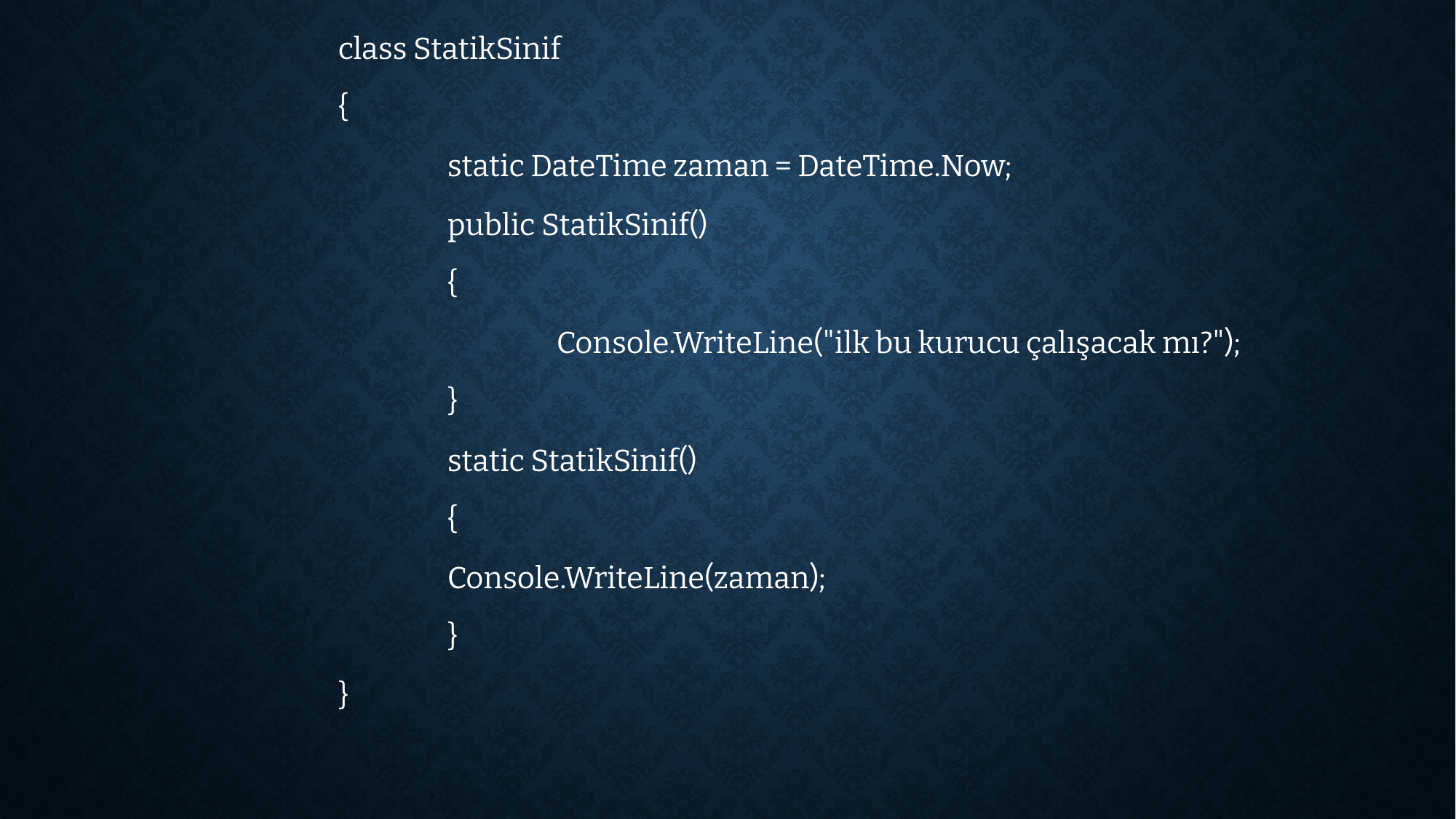

class StatikSinif
		{
			static DateTime zaman = DateTime.Now;
			public StatikSinif()
			{
				Console.WriteLine("ilk bu kurucu çalışacak mı?");
			}
			static StatikSinif()
			{
			Console.WriteLine(zaman);
			}
		}